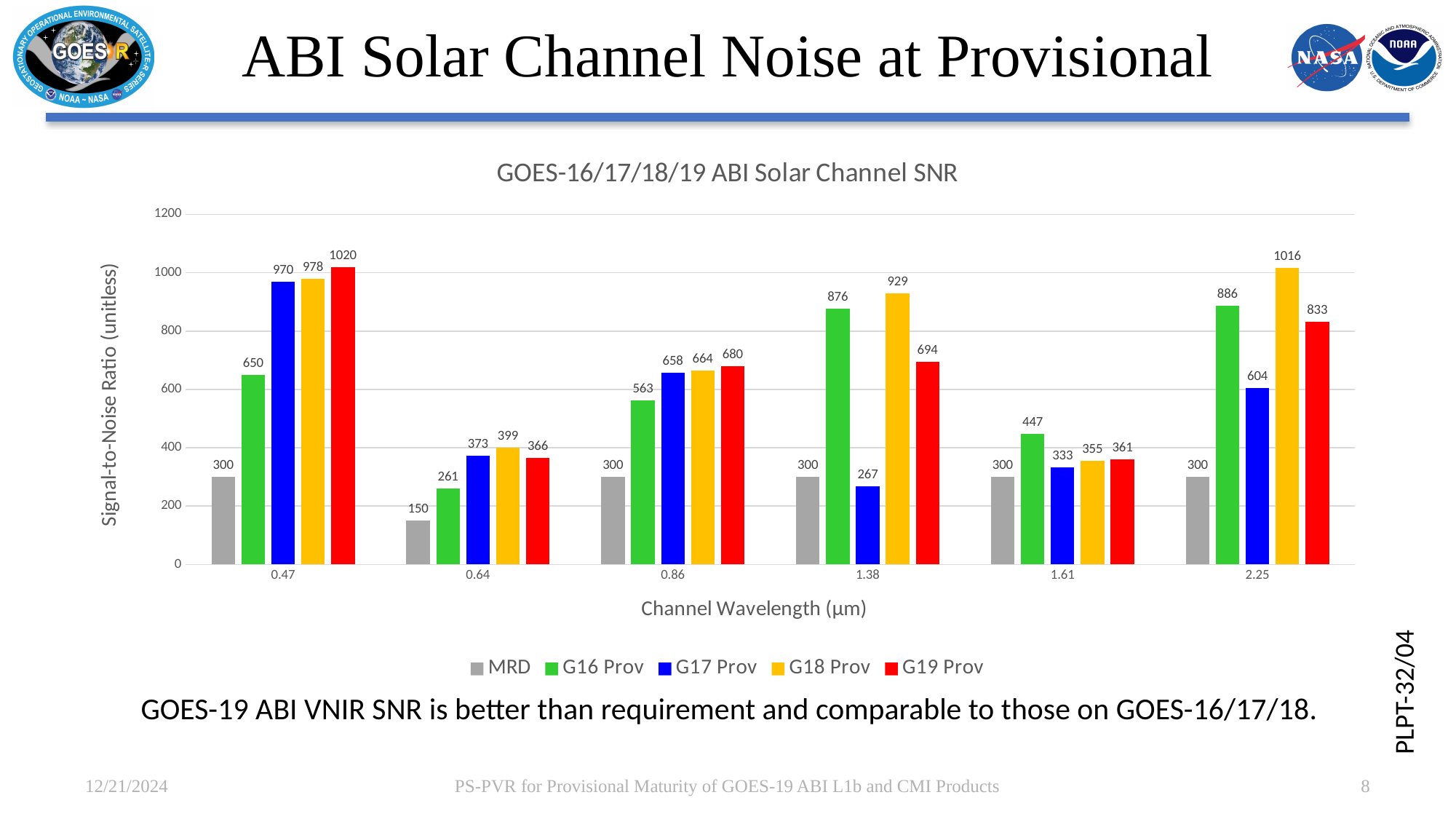

# ABI Solar Channel Noise at Provisional

### Chart: GOES-16/17/18/19 ABI Solar Channel SNR

| Category | MRD | G16 Prov | G17 Prov | G18 Prov | G19 Prov |
|---|---|---|---|---|---|
| 0.47 | 300.0 | 650.0 | 970.0 | 978.0 | 1020.0 |
| 0.64 | 150.0 | 261.0 | 373.0 | 399.0 | 366.0 |
| 0.86 | 300.0 | 563.0 | 658.0 | 664.0 | 680.0 |
| 1.38 | 300.0 | 876.0 | 267.0 | 929.0 | 694.0 |
| 1.61 | 300.0 | 447.0 | 333.0 | 355.0 | 361.0 |
| 2.25 | 300.0 | 886.0 | 604.0 | 1016.0 | 833.0 |
PLPT-32/04
GOES-19 ABI VNIR SNR is better than requirement and comparable to those on GOES-16/17/18.
12/21/2024
PS-PVR for Provisional Maturity of GOES-19 ABI L1b and CMI Products
8